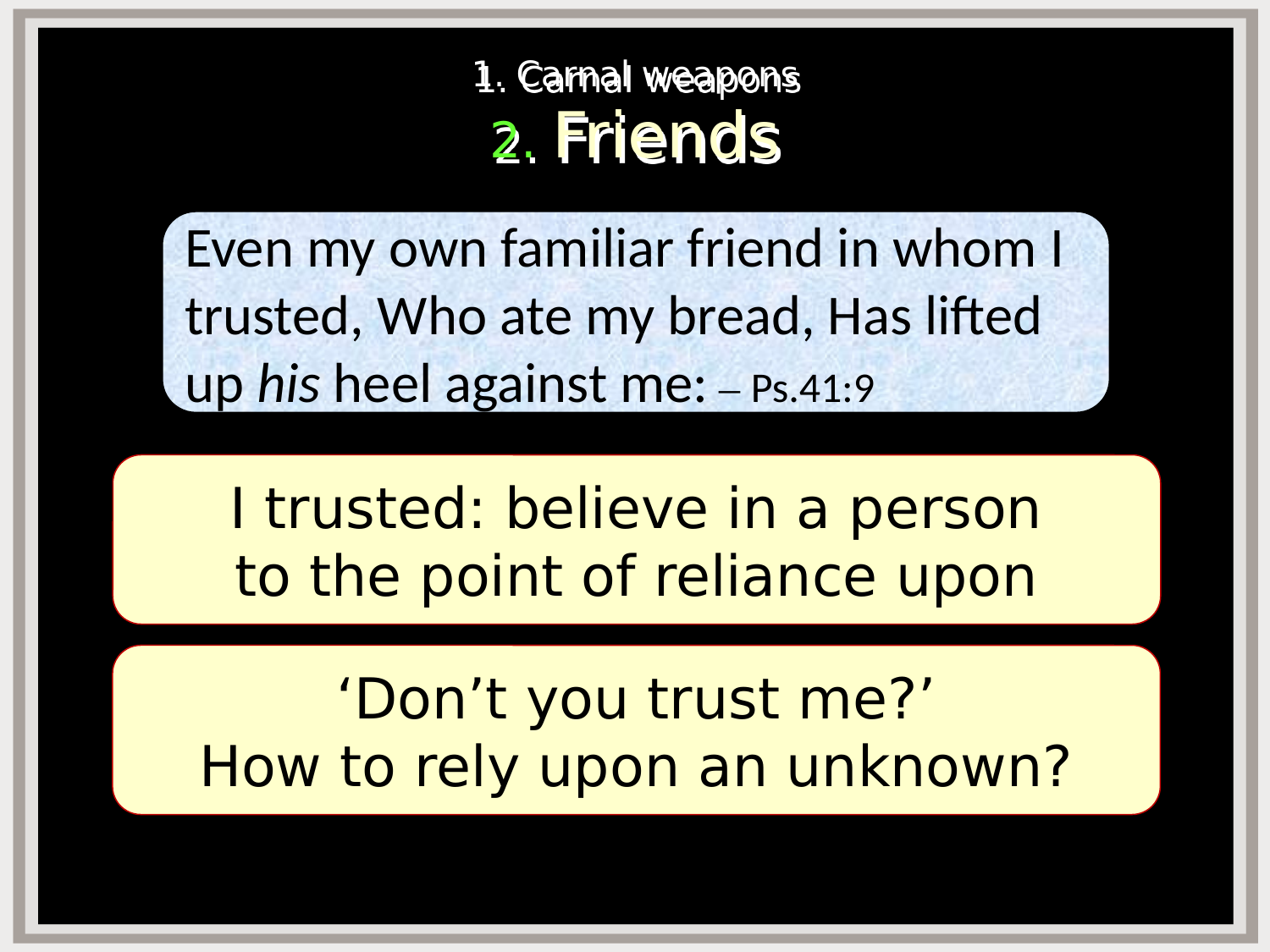

# 1. Carnal weapons 2. Friends

Even my own familiar friend in whom I trusted, Who ate my bread, Has lifted
up his heel against me: – Ps.41:9
I trusted: believe in a person
to the point of reliance upon
‘Don’t you trust me?’
How to rely upon an unknown?